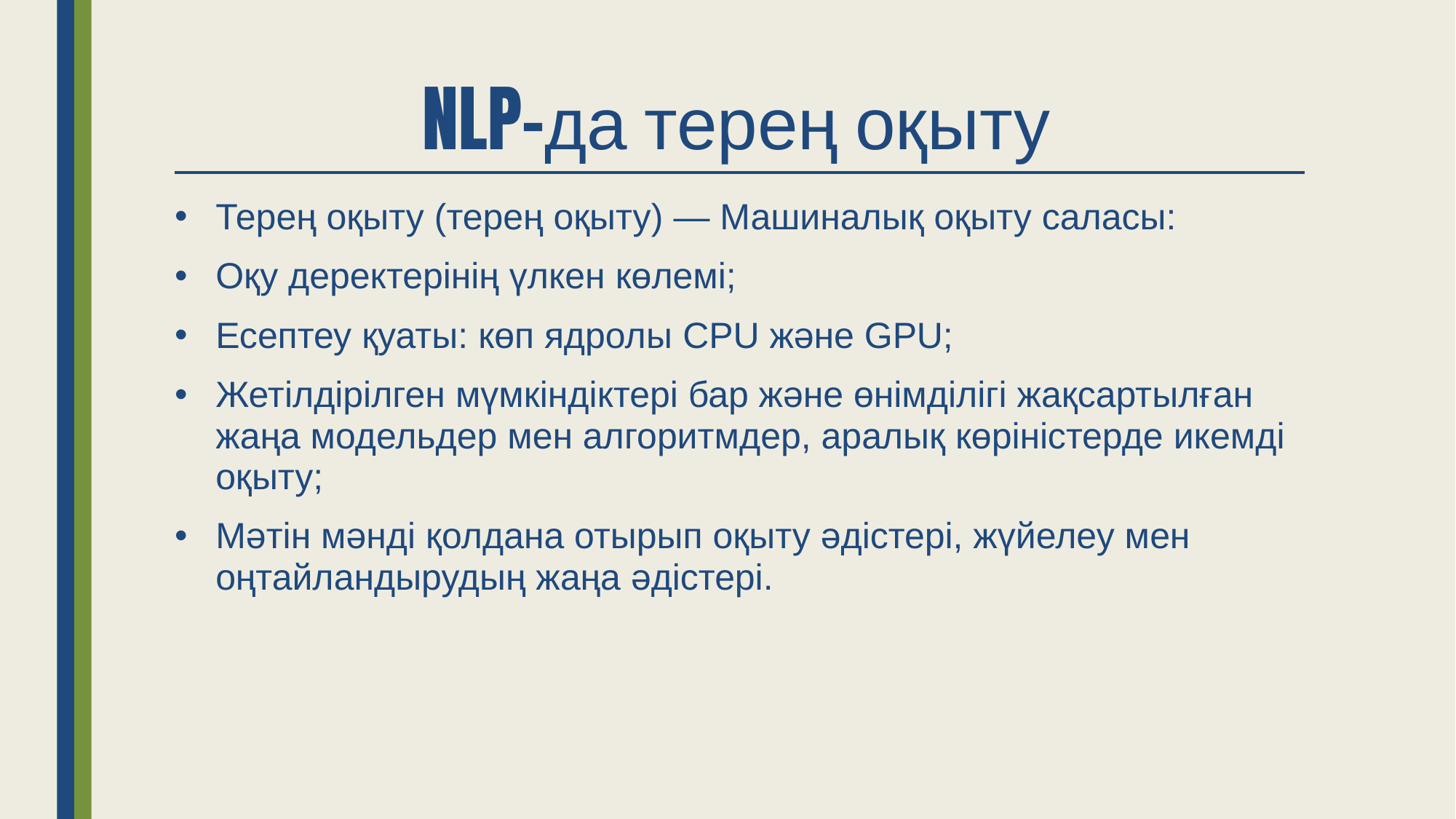

# NLP-да терең оқыту
Терең оқыту (терең оқыту) — Машиналық оқыту саласы:
Оқу деректерінің үлкен көлемі;
Есептеу қуаты: көп ядролы CPU және GPU;
Жетілдірілген мүмкіндіктері бар және өнімділігі жақсартылған жаңа модельдер мен алгоритмдер, аралық көріністерде икемді оқыту;
Мәтін мәнді қолдана отырып оқыту әдістері, жүйелеу мен оңтайландырудың жаңа әдістері.